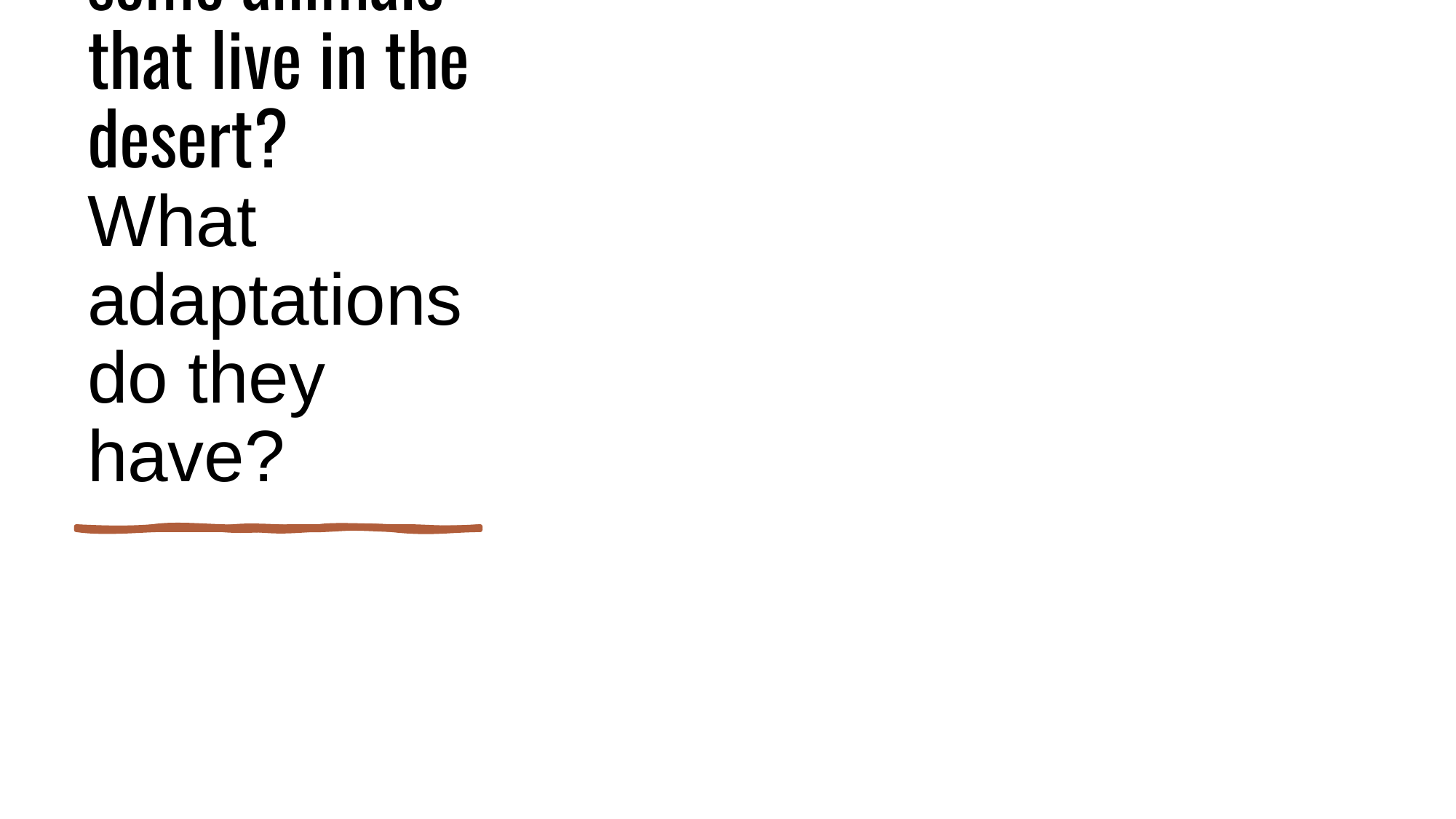

# What are some animals that live in the desert? What adaptations do they have?